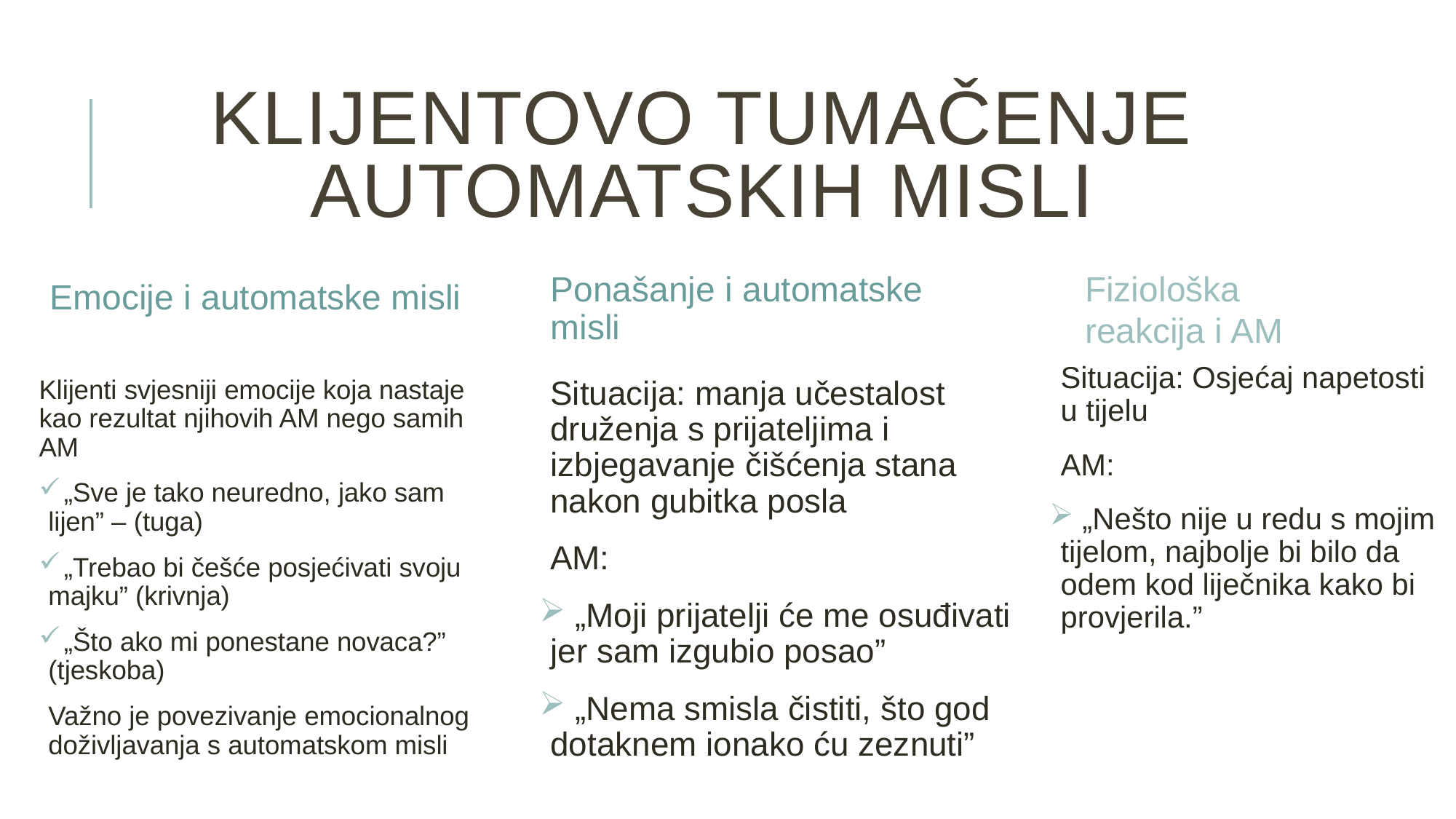

# Klijentovo tumačenje automatskih misli
Emocije i automatske misli
Ponašanje i automatske misli
Fiziološka reakcija i AM
Situacija: Osjećaj napetosti u tijelu
AM:
 „Nešto nije u redu s mojim tijelom, najbolje bi bilo da odem kod liječnika kako bi provjerila.”
Klijenti svjesniji emocije koja nastaje kao rezultat njihovih AM nego samih AM
 „Sve je tako neuredno, jako sam lijen” – (tuga)
 „Trebao bi češće posjećivati svoju majku” (krivnja)
 „Što ako mi ponestane novaca?” (tjeskoba)
Važno je povezivanje emocionalnog doživljavanja s automatskom misli

Situacija: manja učestalost druženja s prijateljima i izbjegavanje čišćenja stana nakon gubitka posla
AM:
 „Moji prijatelji će me osuđivati jer sam izgubio posao”
 „Nema smisla čistiti, što god dotaknem ionako ću zeznuti”